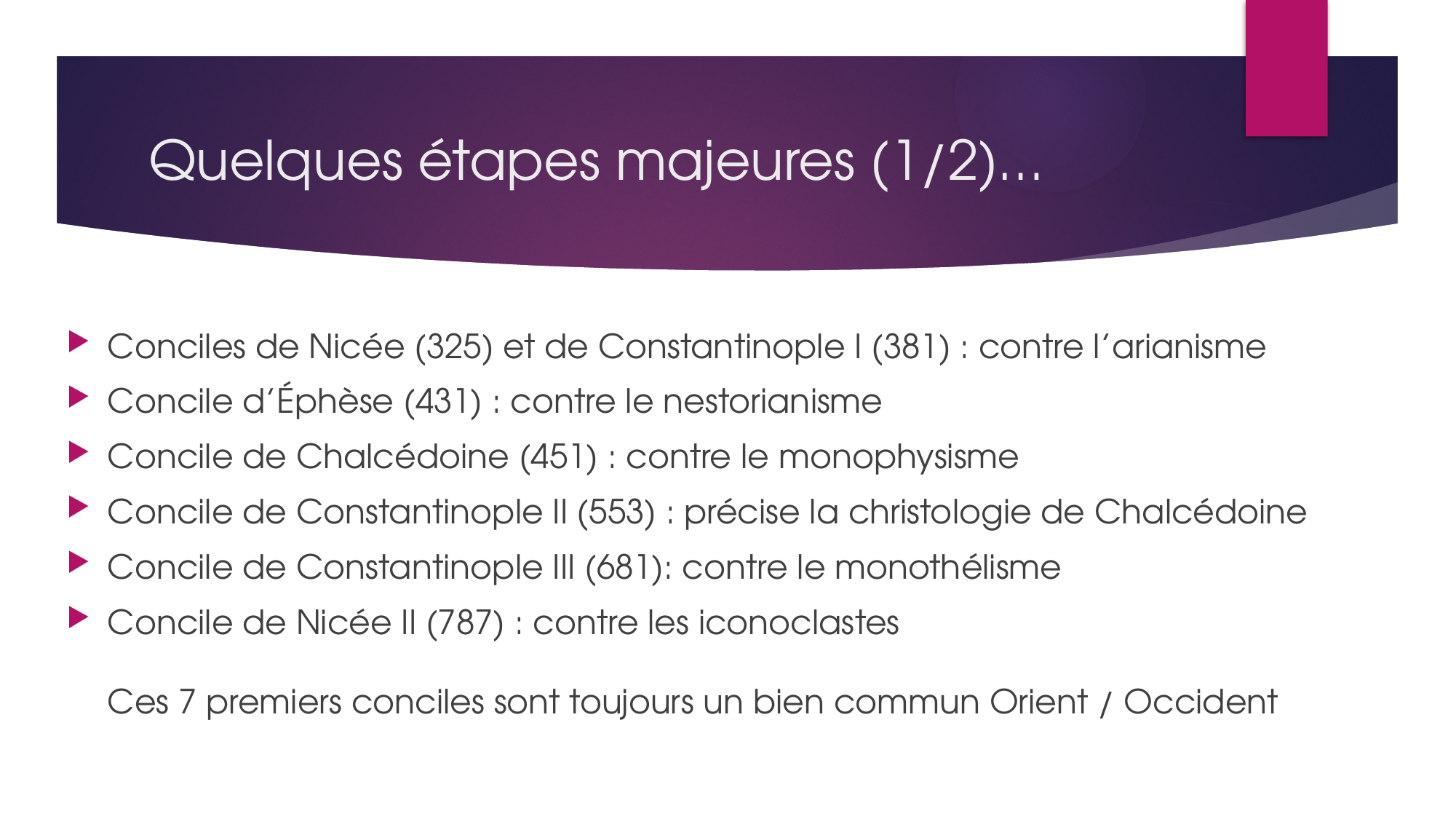

# Quelques étapes majeures (1/2)…
Conciles de Nicée (325) et de Constantinople I (381) : contre l’arianisme
Concile d’Éphèse (431) : contre le nestorianisme
Concile de Chalcédoine (451) : contre le monophysisme
Concile de Constantinople II (553) : précise la christologie de Chalcédoine
Concile de Constantinople III (681): contre le monothélisme
Concile de Nicée II (787) : contre les iconoclastes
Ces 7 premiers conciles sont toujours un bien commun Orient / Occident